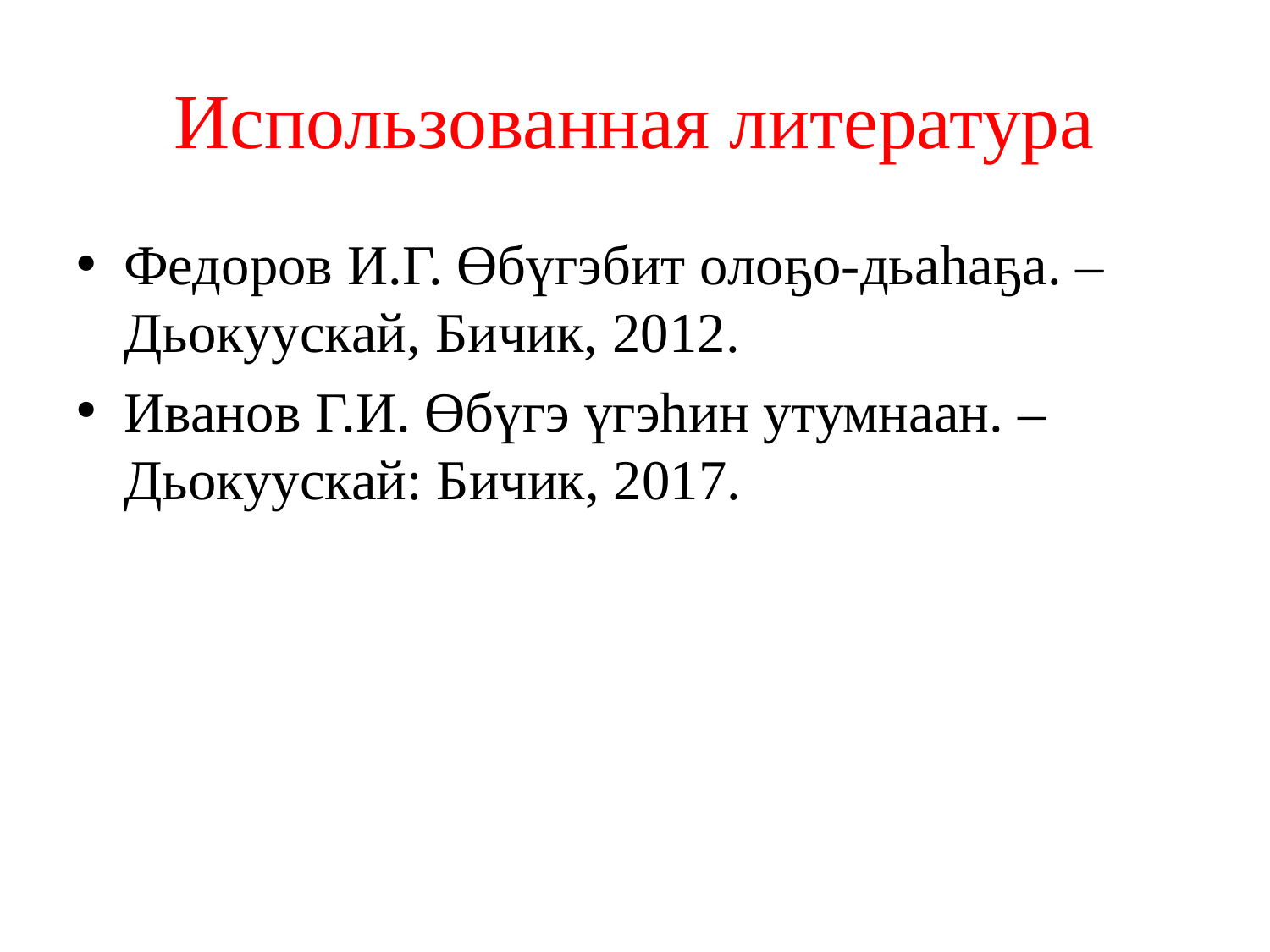

# Использованная литература
Федоров И.Г. ϴбүгэбит олоҕо-дьаһаҕа. – Дьокуускай, Бичик, 2012.
Иванов Г.И. ϴбүгэ үгэһин утумнаан. – Дьокуускай: Бичик, 2017.